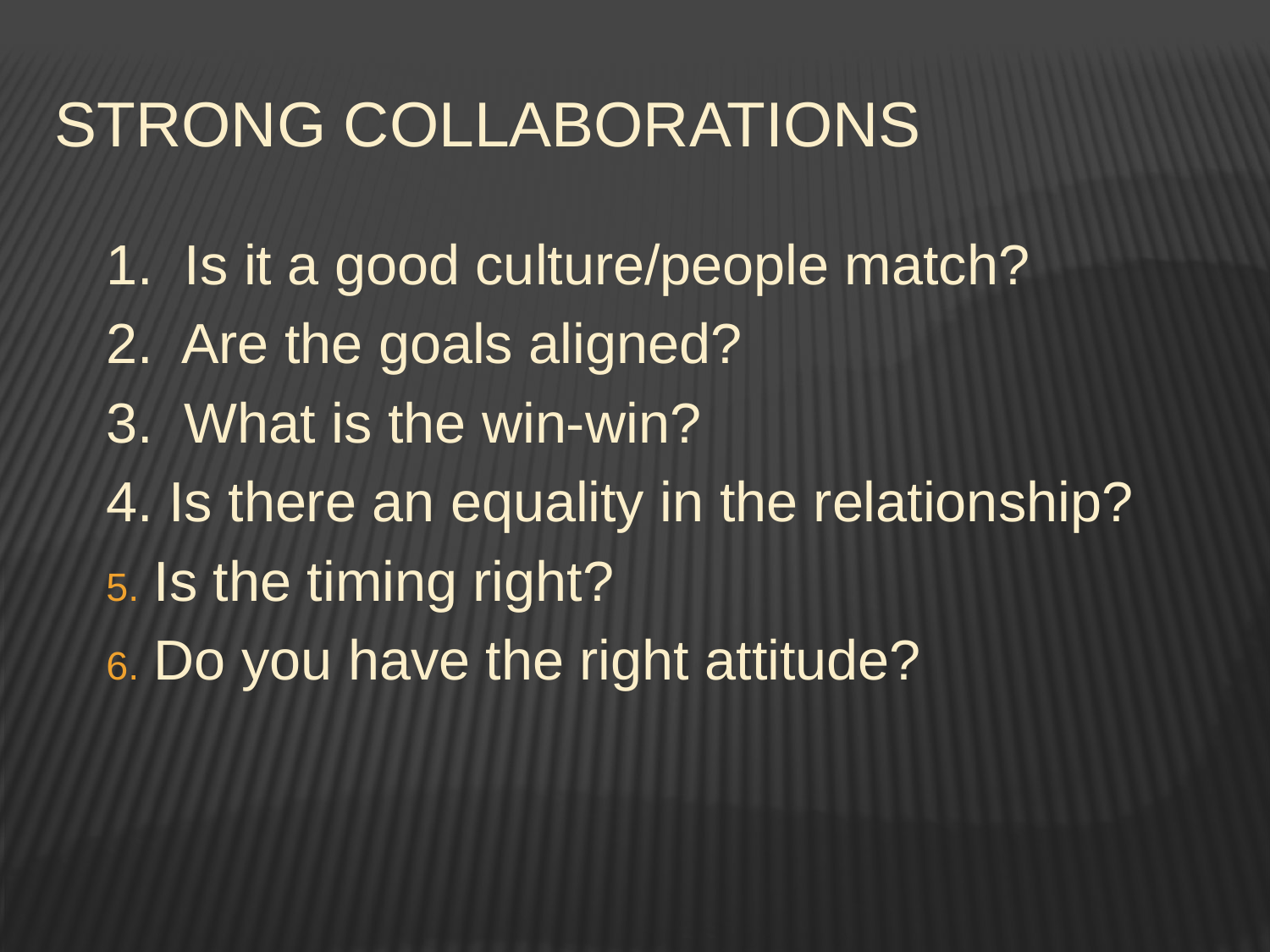

# Strong collaborations
1.  Is it a good culture/people match?
2.  Are the goals aligned?
3.  What is the win-win?
4. Is there an equality in the relationship?
Is the timing right?
Do you have the right attitude?